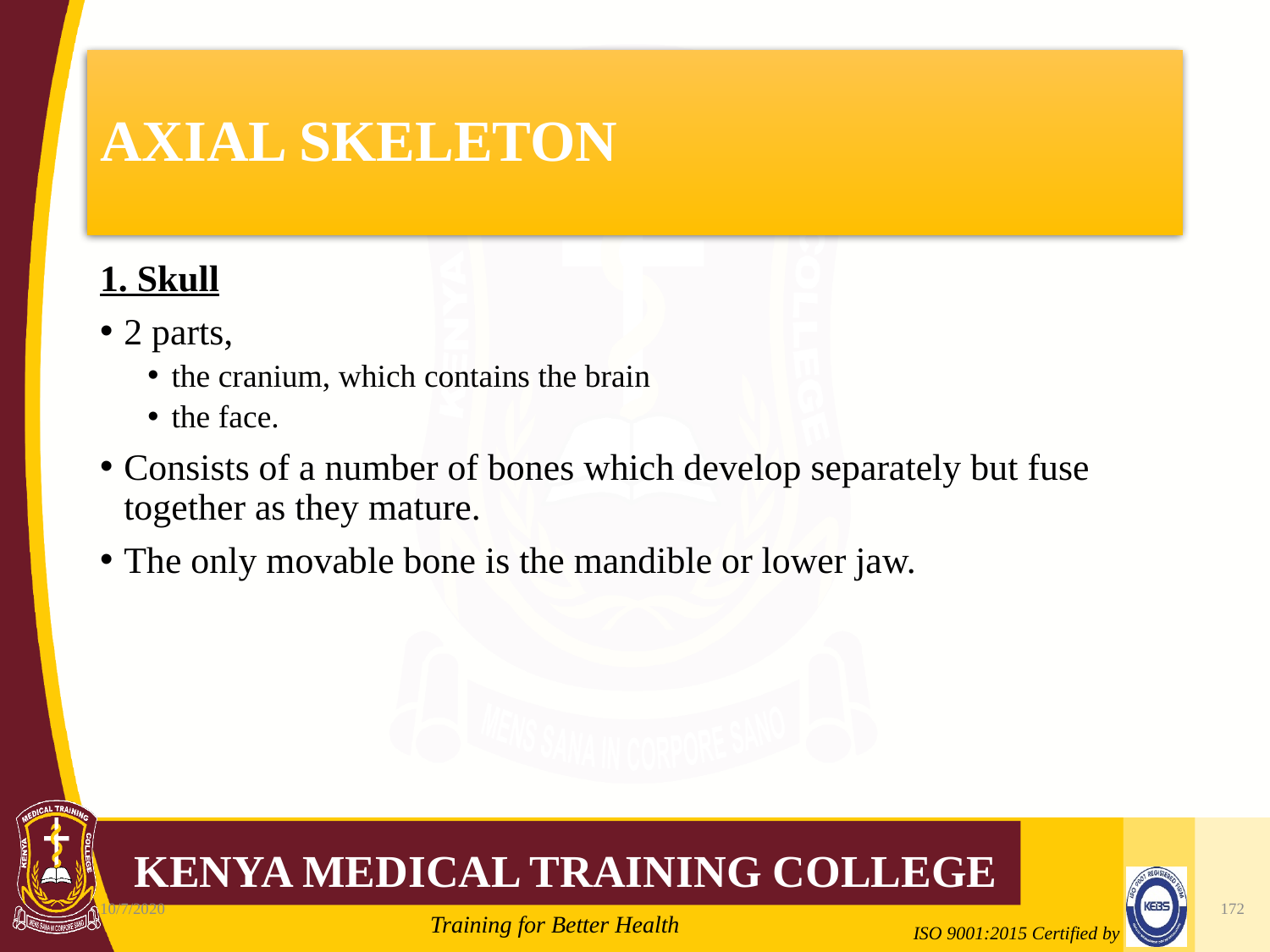

# AXIAL SKELETON
1. Skull
2 parts,
the cranium, which contains the brain
the face.
Consists of a number of bones which develop separately but fuse together as they mature.
The only movable bone is the mandible or lower jaw.
10/7/2020
172